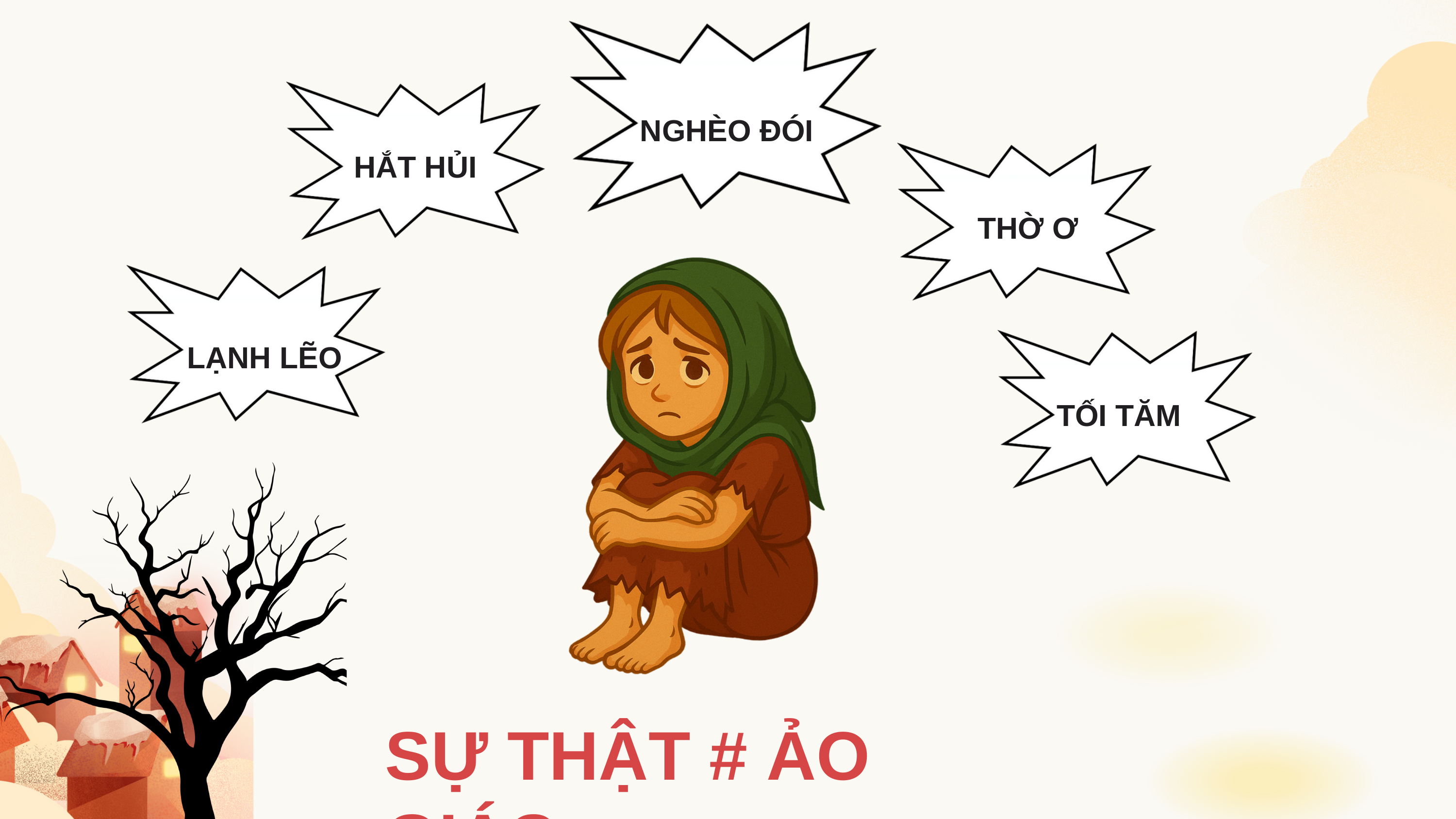

NGHÈO ĐÓI
HẮT HỦI

THỜ Ơ

LẠNH LẼO

TỐI TĂM

SỰ THẬT # ẢO GIÁC